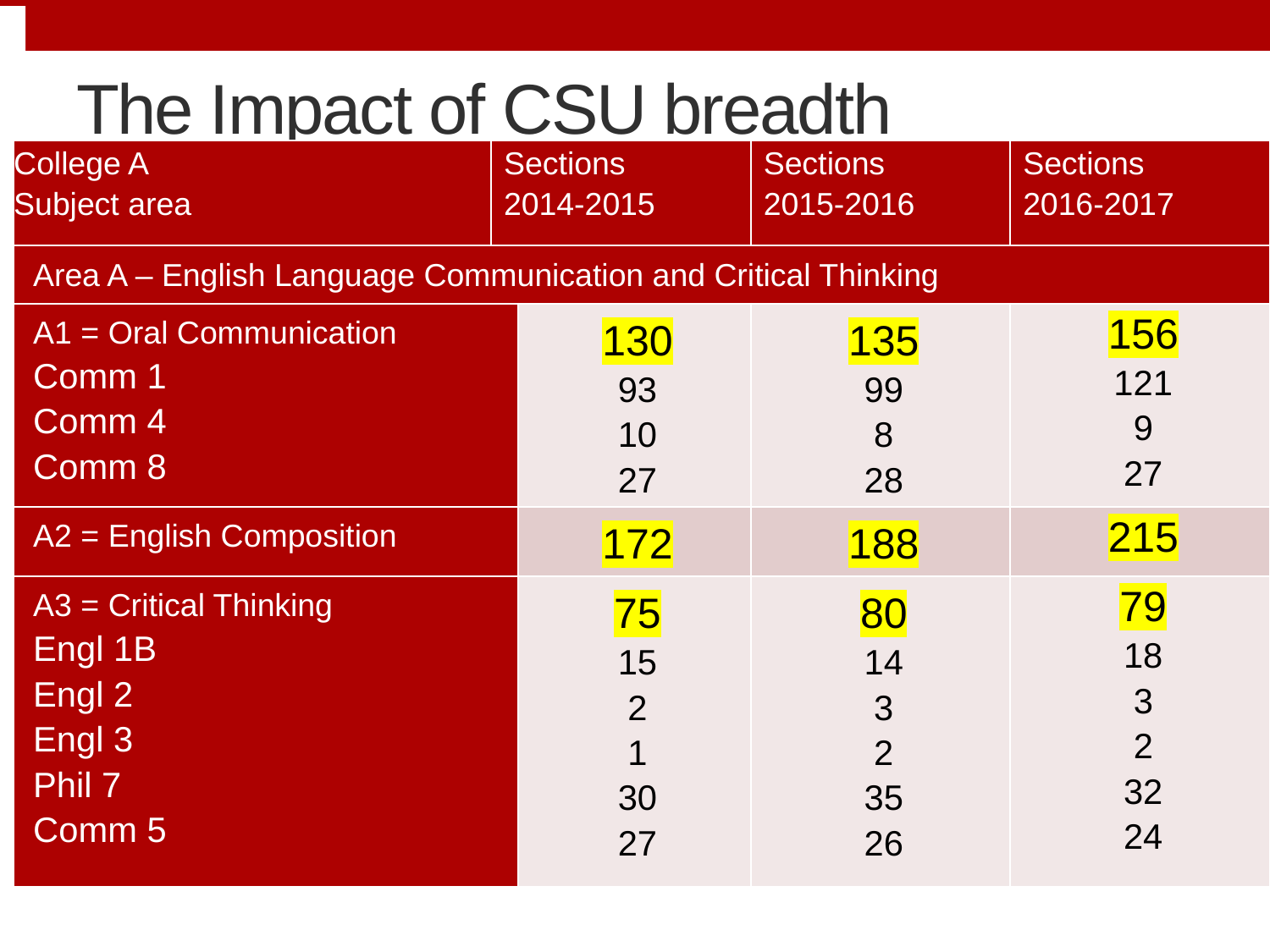

# The Impact of CSU breadth
| College A Subject area | Sections 2014-2015 |  | Sections 2015-2016 | Sections 2016-2017 |
| --- | --- | --- | --- | --- |
| Area A – English Language Communication and Critical Thinking |  |  |  |  |
| A1 = Oral Communication Comm 1 Comm 4 Comm 8 | 130 93 10 27 | 130 93 10 27 | 135 99 8 28 | 156 121 9 27 |
| A2 = English Composition | 172 | 172 | 188 | 215 |
| A3 = Critical Thinking Engl 1B Engl 2 Engl 3 Phil 7 Comm 5 | 75 15 2 1 30 27 | 75 15 2 1 30 27 | 80 14 3 2 35 26 | 79 18 3 2 32 24 |